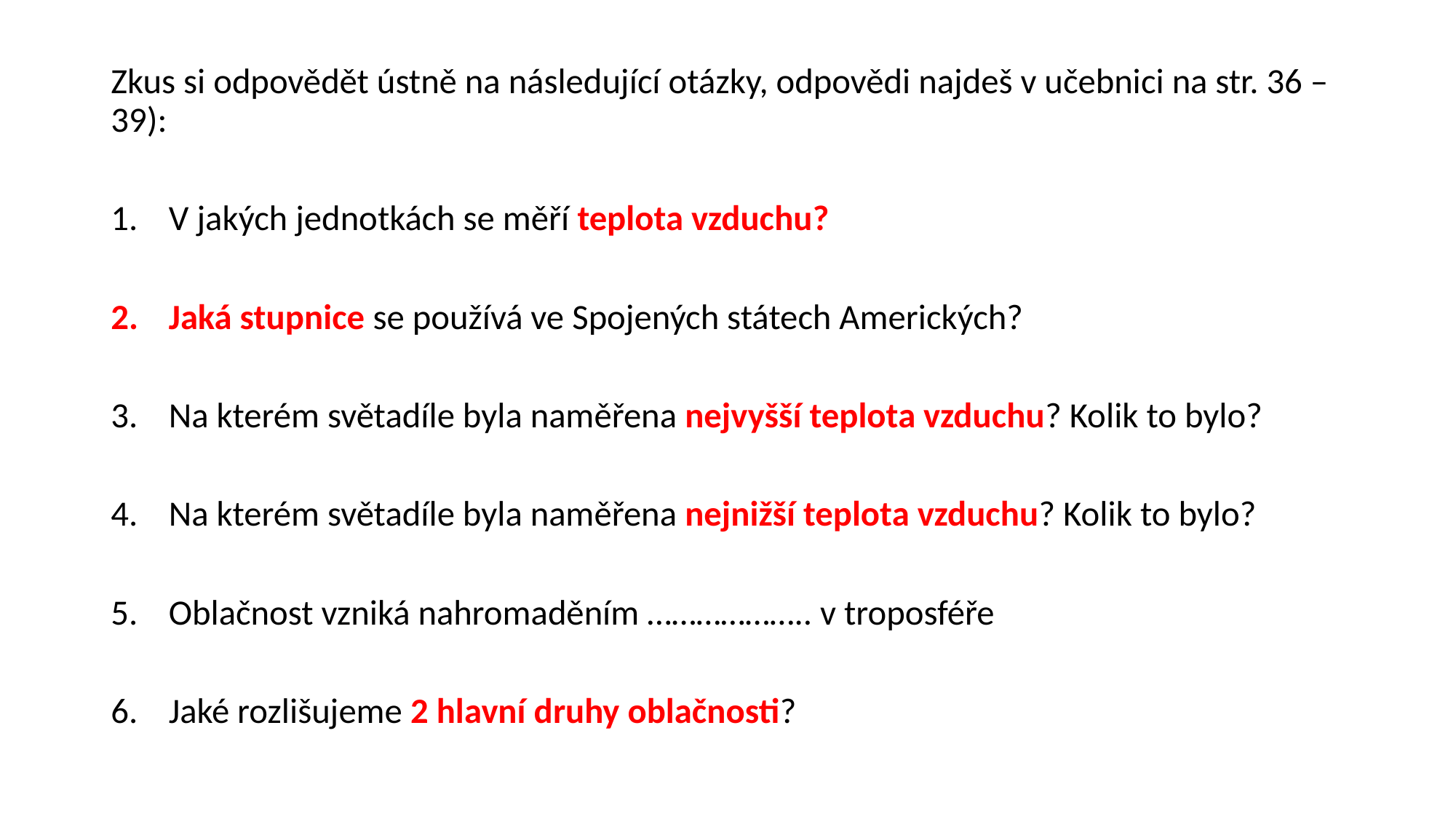

Zkus si odpovědět ústně na následující otázky, odpovědi najdeš v učebnici na str. 36 – 39):

V jakých jednotkách se měří teplota vzduchu?

Jaká stupnice se používá ve Spojených státech Amerických?

Na kterém světadíle byla naměřena nejvyšší teplota vzduchu? Kolik to bylo?

Na kterém světadíle byla naměřena nejnižší teplota vzduchu? Kolik to bylo?

Oblačnost vzniká nahromaděním ……………….. v troposféře

Jaké rozlišujeme 2 hlavní druhy oblačnosti?